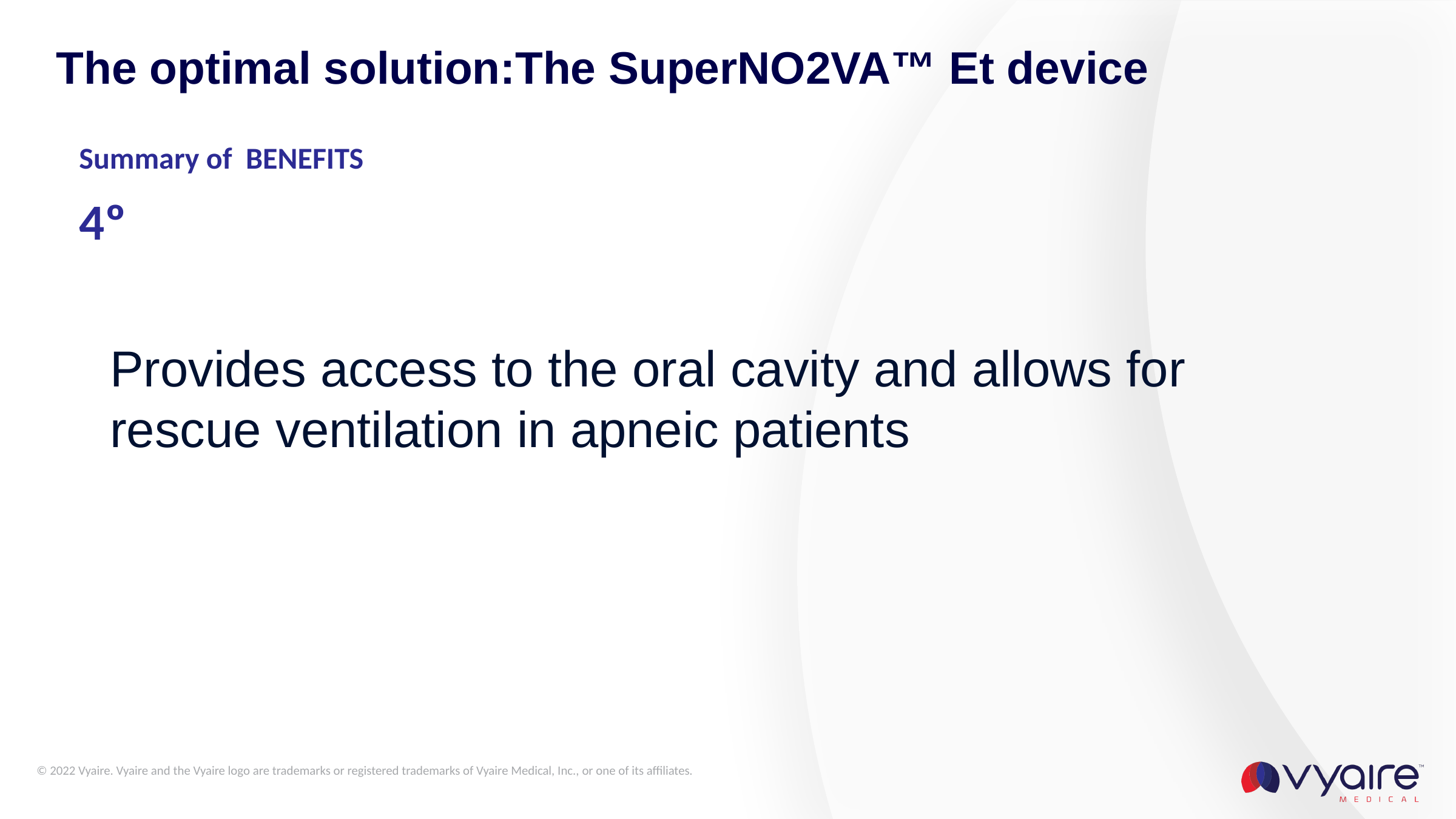

# The optimal solution:The SuperNO2VA™ Et device
Summary of  BENEFITS
4º
Provides access to the oral cavity and allows for rescue ventilation in apneic patients